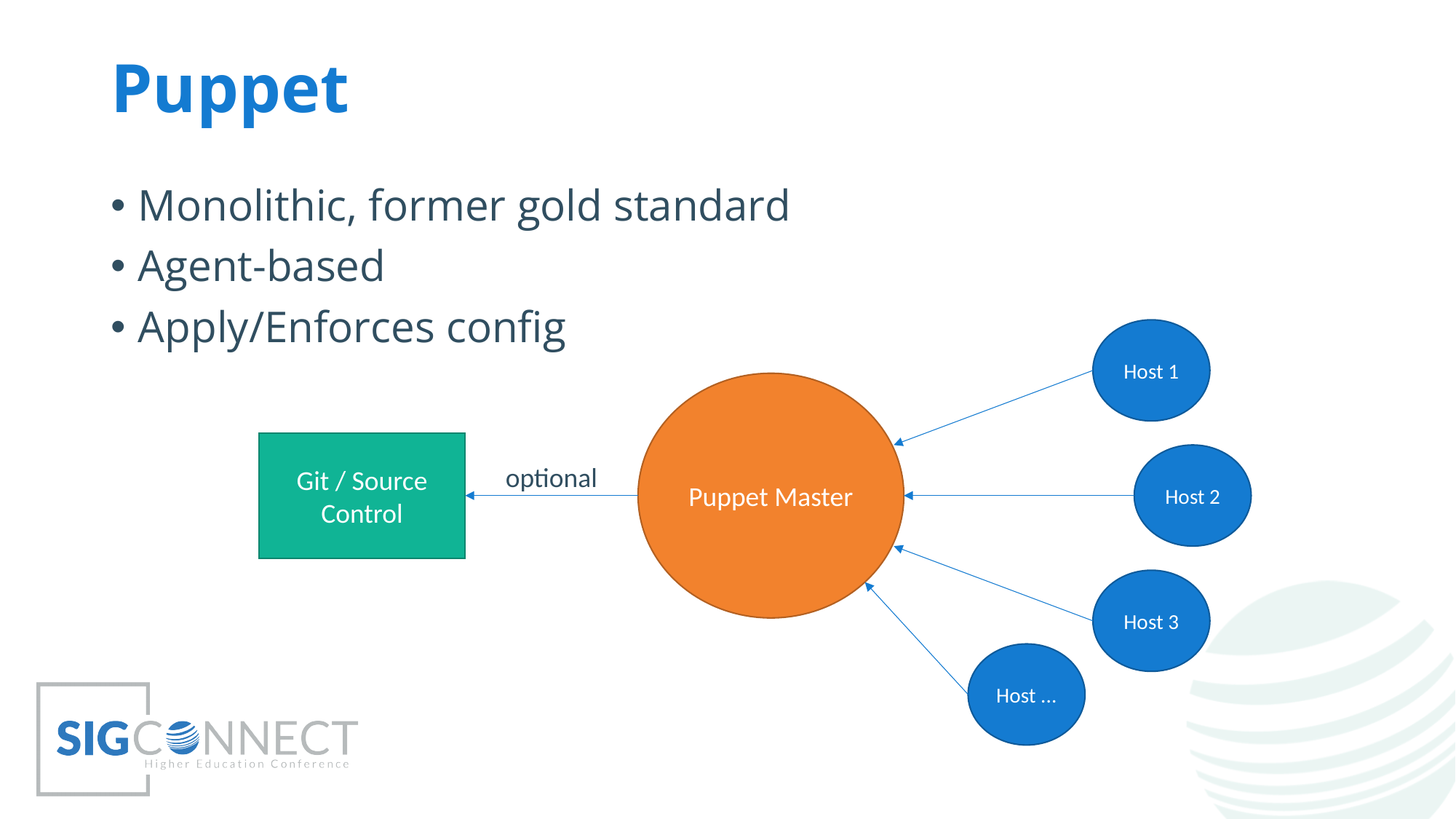

# Puppet
Monolithic, former gold standard
Agent-based
Apply/Enforces config
Host 1
Puppet Master
Git / Source Control
Host 2
optional
Host 3
Host ...